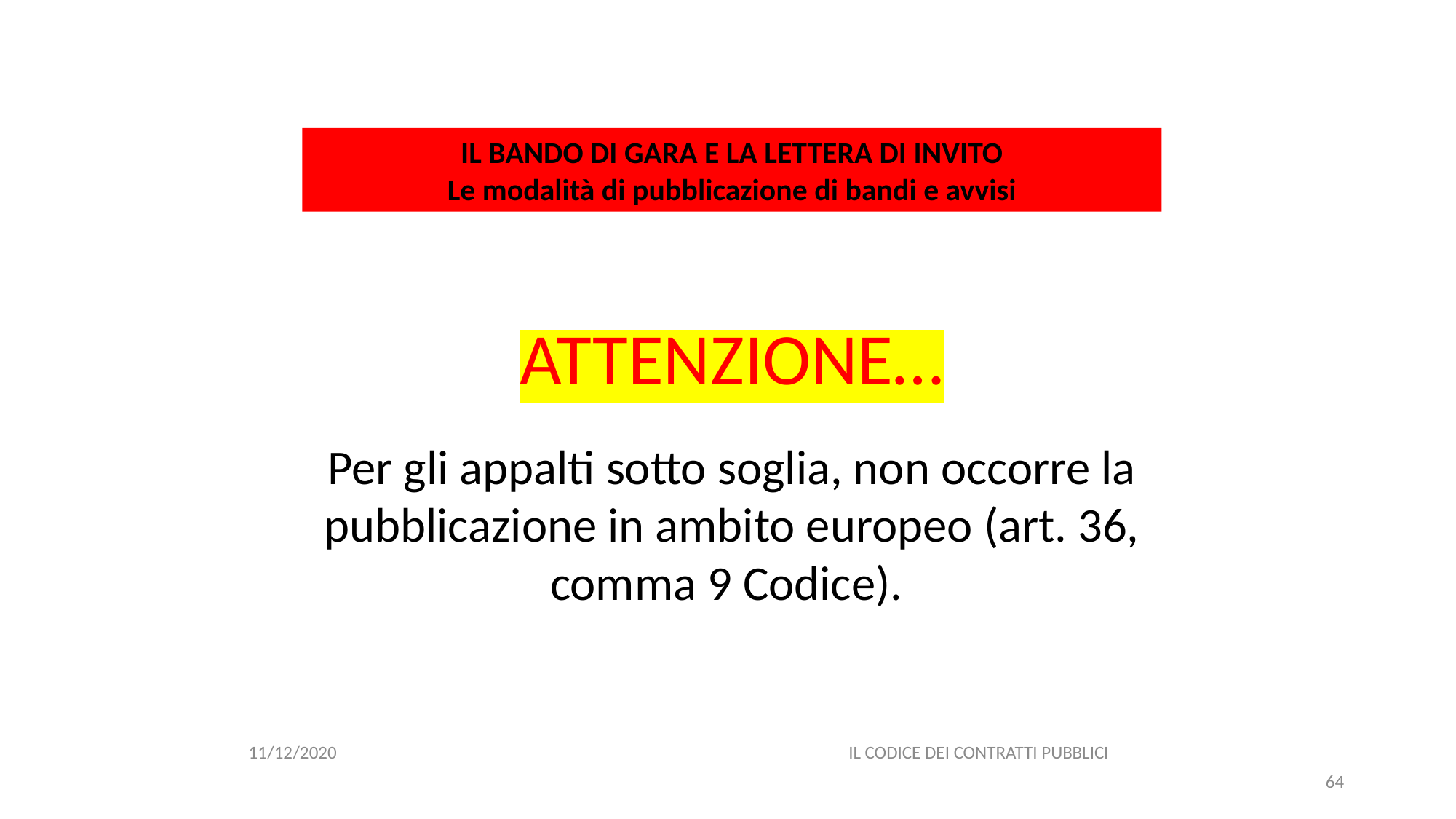

#
IL BANDO DI GARA E LA LETTERA DI INVITO
Le modalità di pubblicazione di bandi e avvisi

ATTENZIONE…

Per gli appalti sotto soglia, non occorre la pubblicazione in ambito europeo (art. 36, comma 9 Codice).

11/12/2020
IL CODICE DEI CONTRATTI PUBBLICI
64